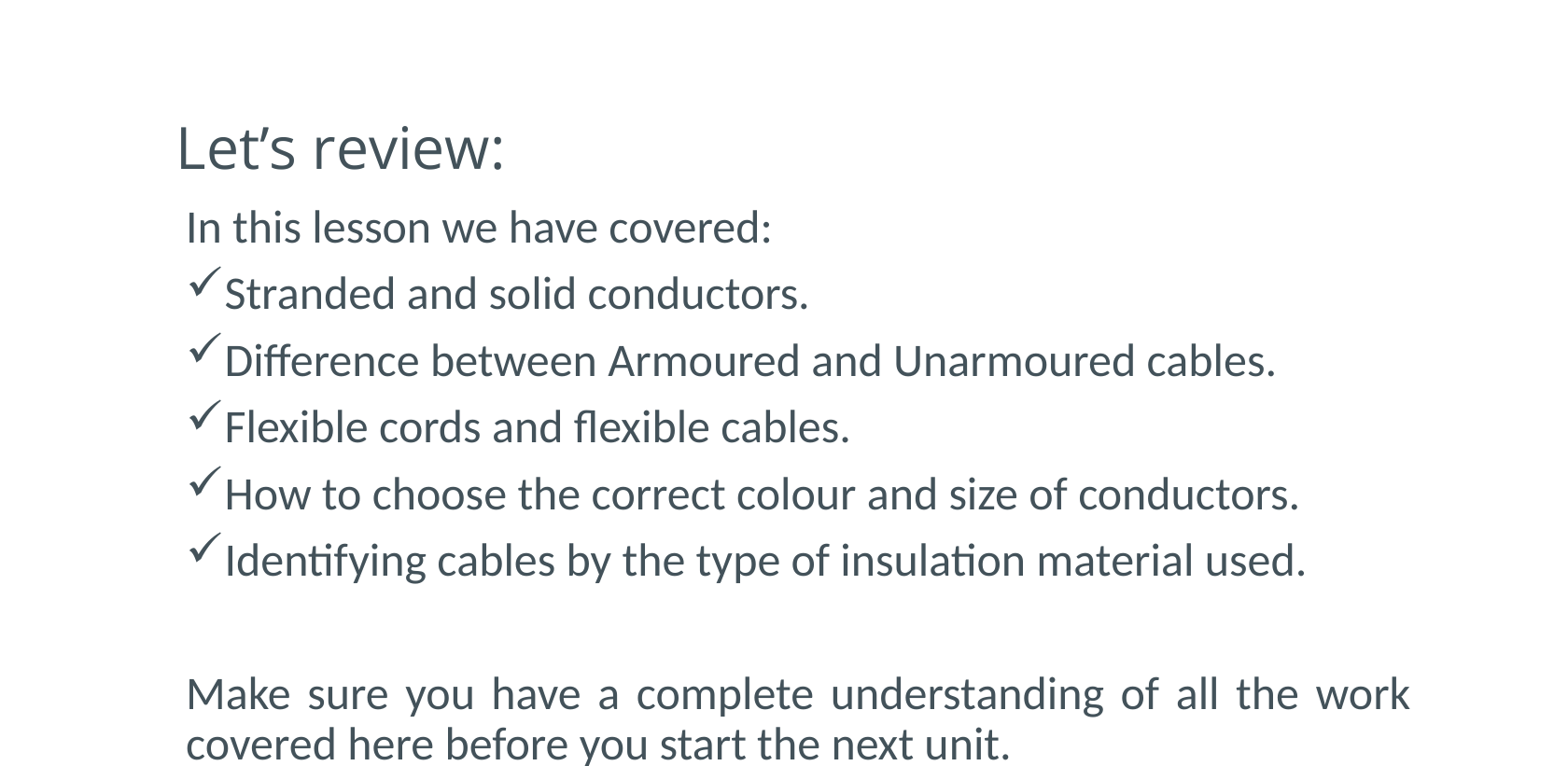

# Let’s review:
In this lesson we have covered:
Stranded and solid conductors.
Difference between Armoured and Unarmoured cables.
Flexible cords and flexible cables.
How to choose the correct colour and size of conductors.
Identifying cables by the type of insulation material used.

Make sure you have a complete understanding of all the work covered here before you start the next unit.